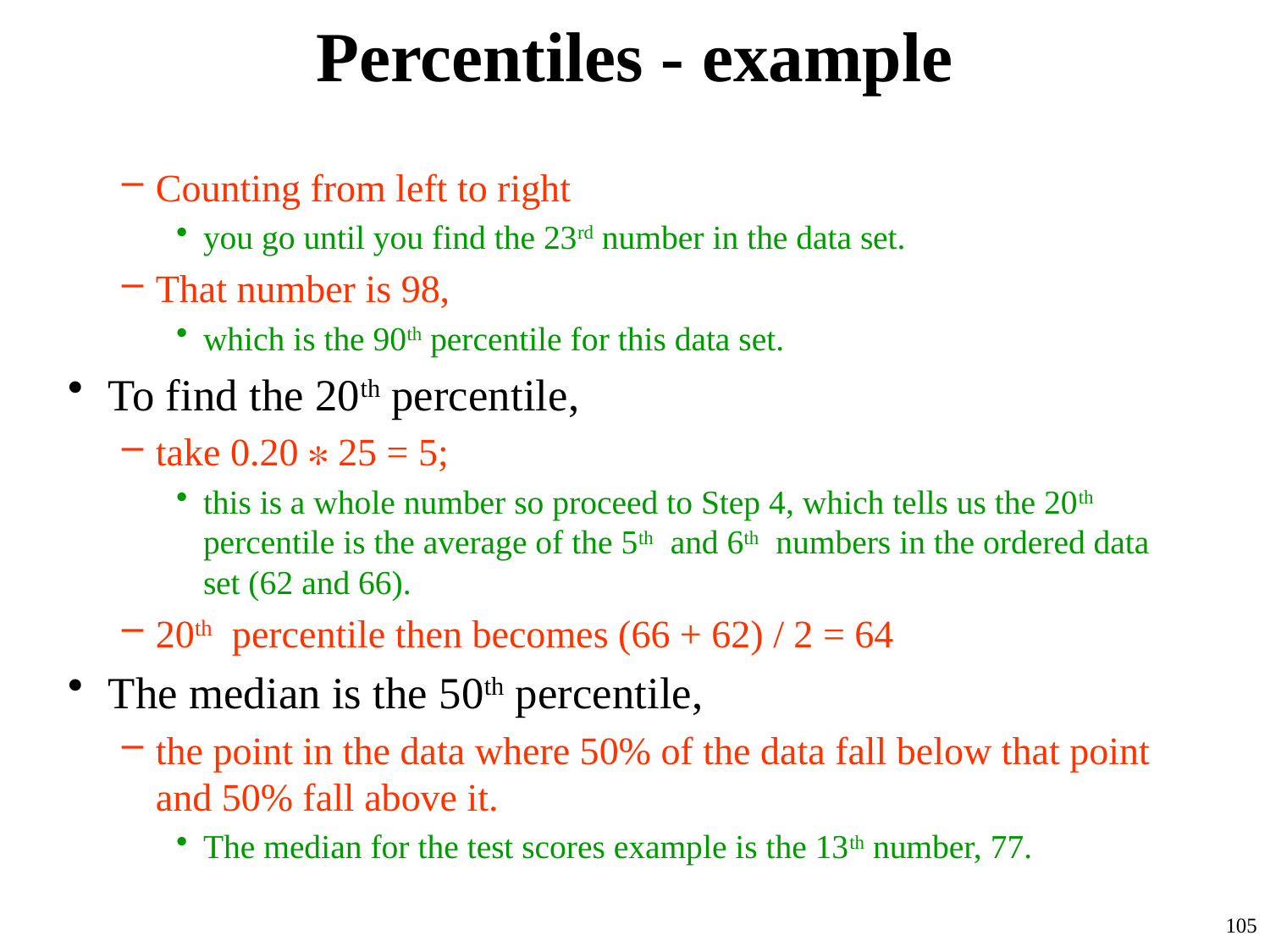

# Percentiles - example
Counting from left to right
you go until you find the 23rd number in the data set.
That number is 98,
which is the 90th percentile for this data set.
To find the 20th percentile,
take 0.20 ∗ 25 = 5;
this is a whole number so proceed to Step 4, which tells us the 20th percentile is the average of the 5th  and 6th  numbers in the ordered data set (62 and 66).
20th  percentile then becomes (66 + 62) / 2 = 64
The median is the 50th percentile,
the point in the data where 50% of the data fall below that point and 50% fall above it.
The median for the test scores example is the 13th number, 77.
105